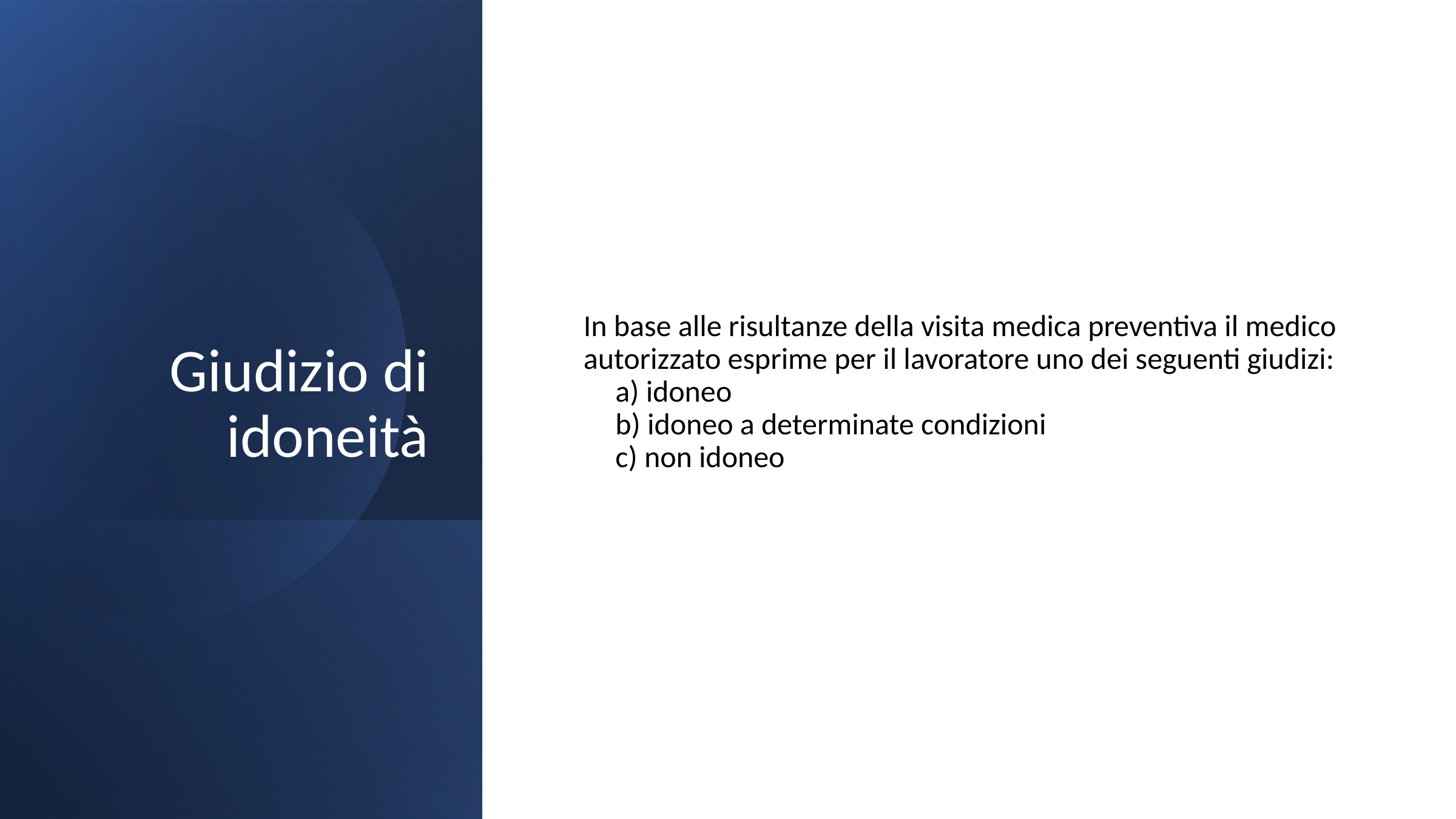

Giudizio di idoneità
In base alle risultanze della visita medica preventiva il medico autorizzato esprime per il lavoratore uno dei seguenti giudizi:
a) idoneo
b) idoneo a determinate condizioni
c) non idoneo